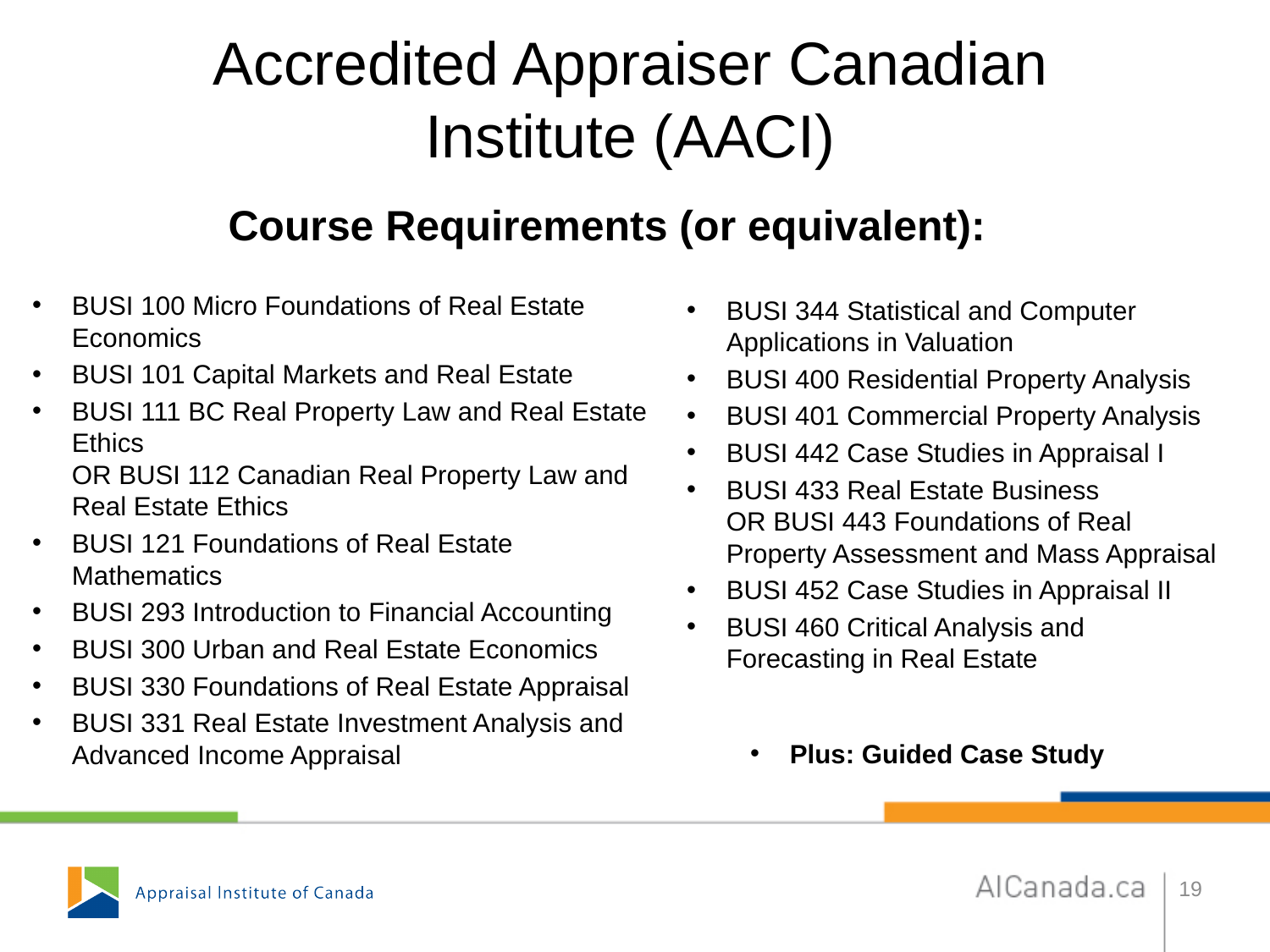

# Accredited Appraiser Canadian Institute (AACI)
Course Requirements (or equivalent):
BUSI 100 Micro Foundations of Real Estate Economics
BUSI 101 Capital Markets and Real Estate
BUSI 111 BC Real Property Law and Real Estate Ethics
OR BUSI 112 Canadian Real Property Law and Real Estate Ethics
BUSI 121 Foundations of Real Estate Mathematics
BUSI 293 Introduction to Financial Accounting
BUSI 300 Urban and Real Estate Economics
BUSI 330 Foundations of Real Estate Appraisal
BUSI 331 Real Estate Investment Analysis and Advanced Income Appraisal

BUSI 344 Statistical and Computer Applications in Valuation
BUSI 400 Residential Property Analysis
BUSI 401 Commercial Property Analysis
BUSI 442 Case Studies in Appraisal I
BUSI 433 Real Estate Business
OR BUSI 443 Foundations of Real Property Assessment and Mass Appraisal
BUSI 452 Case Studies in Appraisal II
BUSI 460 Critical Analysis and Forecasting in Real Estate

Plus: Guided Case Study